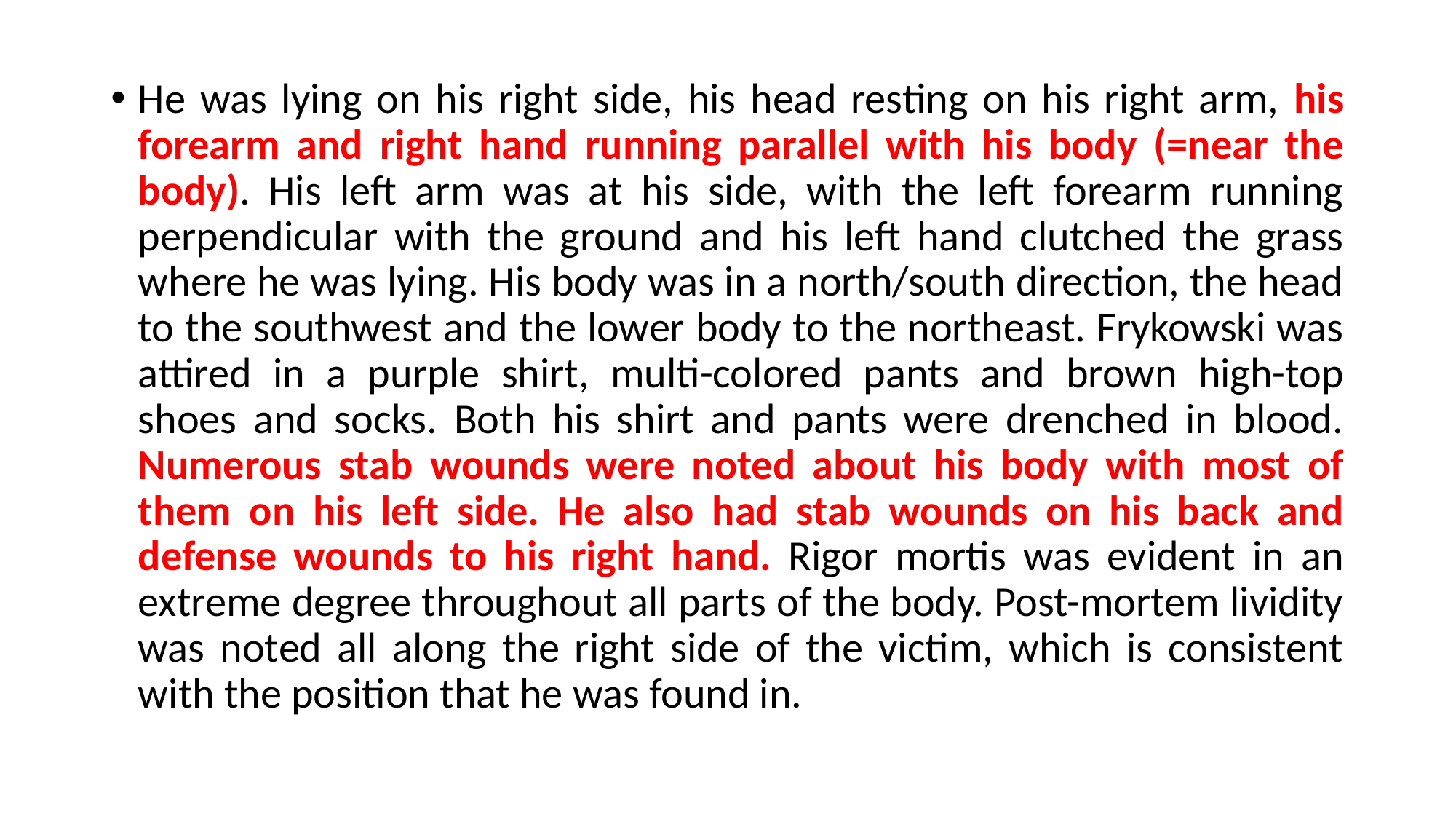

#
He was lying on his right side, his head resting on his right arm, his forearm and right hand running parallel with his body (=near the body). His left arm was at his side, with the left forearm running perpendicular with the ground and his left hand clutched the grass where he was lying. His body was in a north/south direction, the head to the southwest and the lower body to the northeast. Frykowski was attired in a purple shirt, multi-colored pants and brown high-top shoes and socks. Both his shirt and pants were drenched in blood. Numerous stab wounds were noted about his body with most of them on his left side. He also had stab wounds on his back and defense wounds to his right hand. Rigor mortis was evident in an extreme degree throughout all parts of the body. Post-mortem lividity was noted all along the right side of the victim, which is consistent with the position that he was found in.